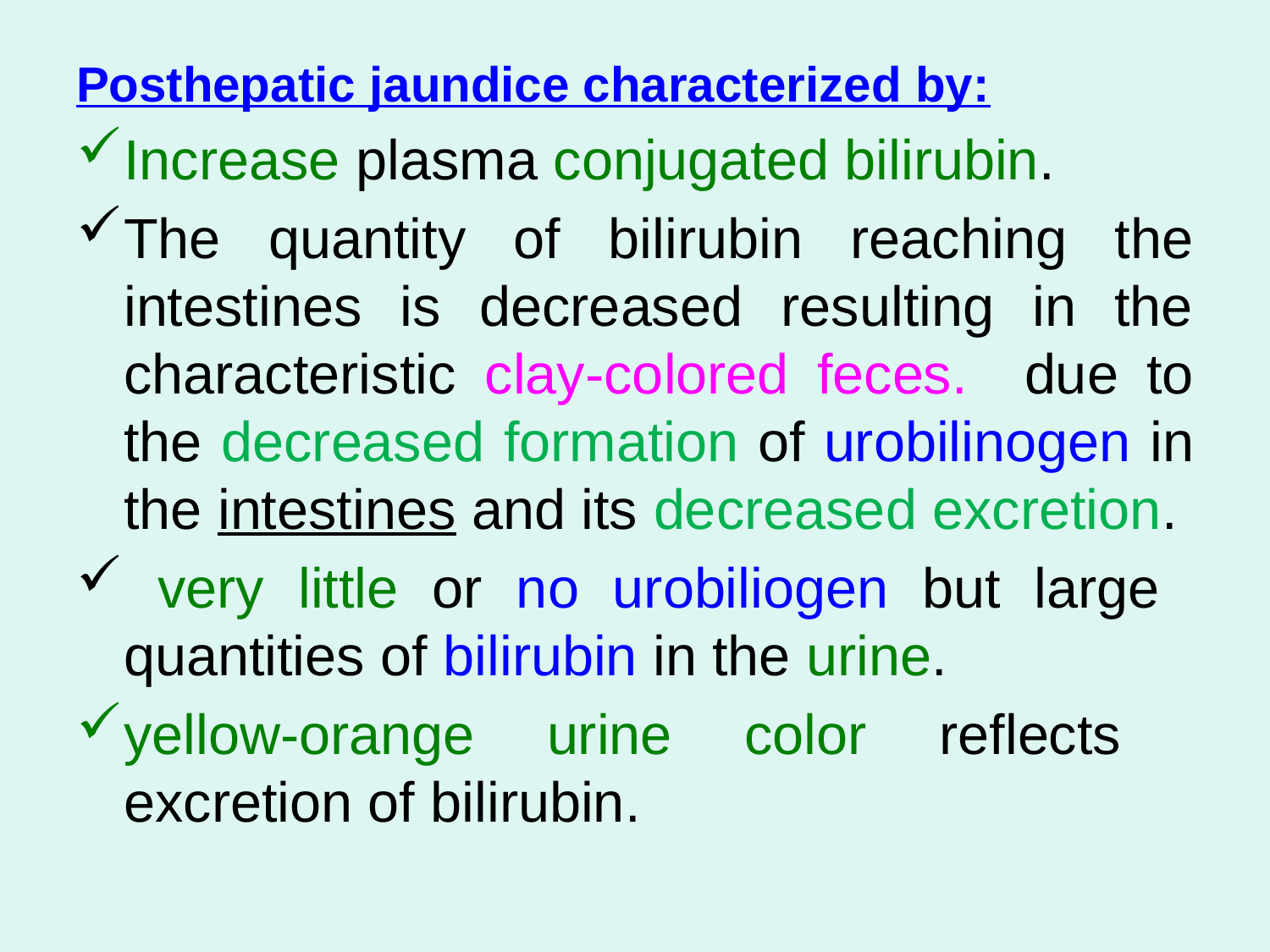

Posthepatic jaundice characterized by:
Increase plasma conjugated bilirubin.
The quantity of bilirubin reaching the intestines is decreased resulting in the characteristic clay-colored feces.  due to the decreased formation of urobilinogen in the intestines and its decreased excretion.
 very little or no urobiliogen but large  quantities of bilirubin in the urine.
yellow-orange urine color reflects  excretion of bilirubin.